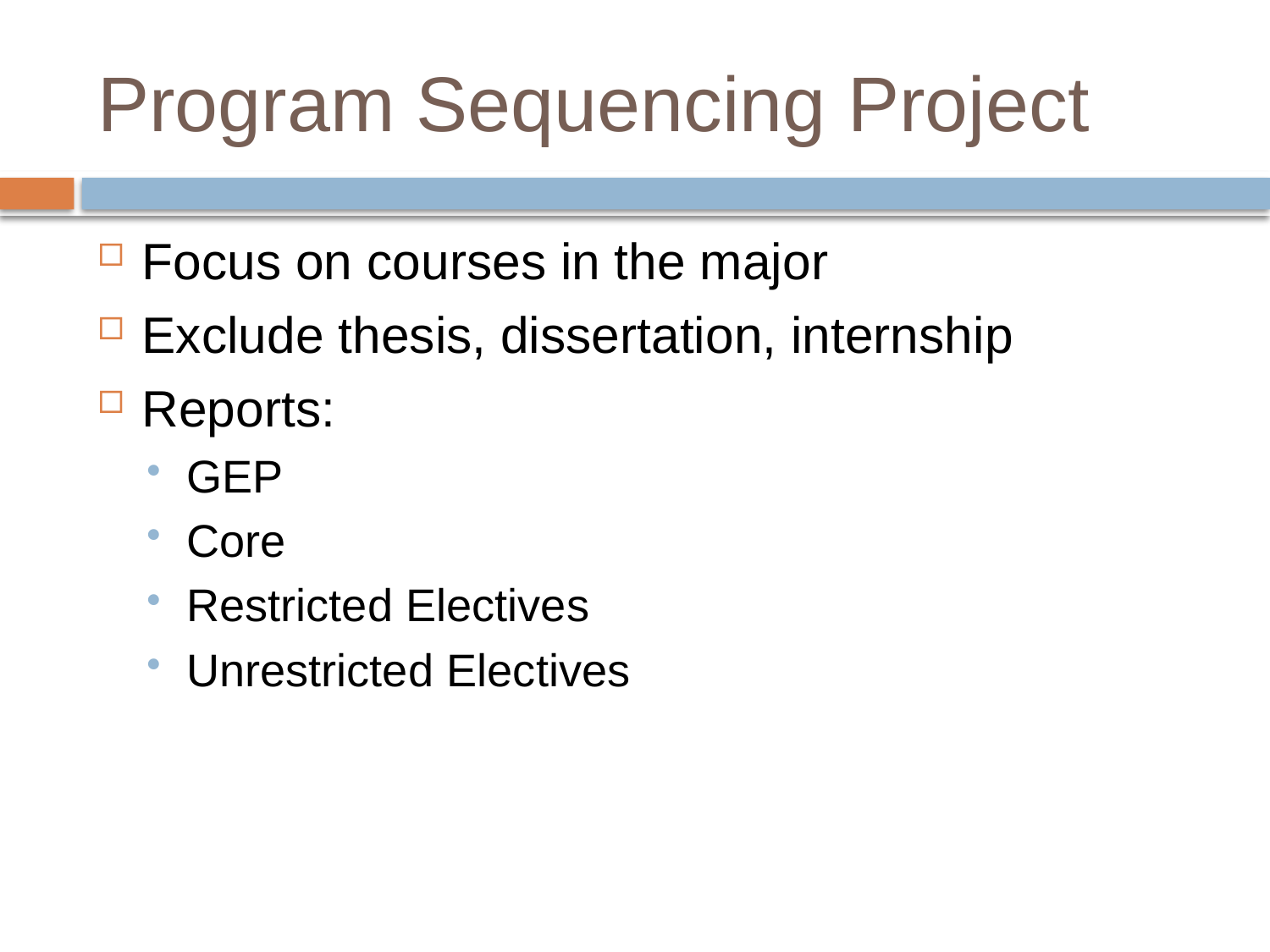

# Program Sequencing Project
Focus on courses in the major
Exclude thesis, dissertation, internship
Reports:
GEP
Core
Restricted Electives
Unrestricted Electives